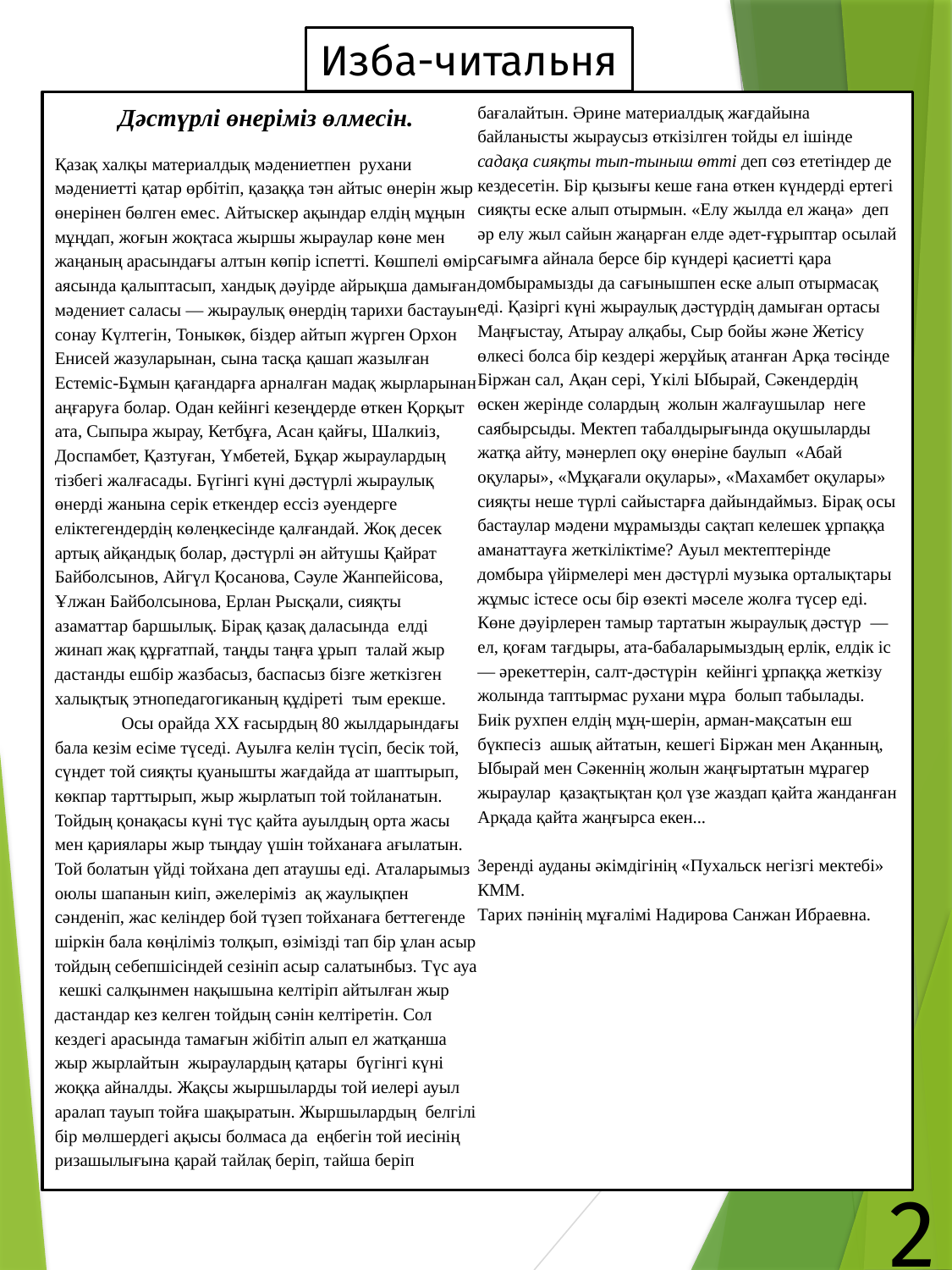

Изба-читальня
Дәстүрлі өнеріміз өлмесін.
Қазақ халқы материалдық мәдениетпен  рухани мәдениетті қатар өрбітіп, қазаққа тән айтыс өнерін жыр өнерінен бөлген емес. Айтыскер ақындар елдің мұңын мұңдап, жоғын жоқтаса жыршы жыраулар көне мен жаңаның арасындағы алтын көпір іспетті. Көшпелі өмір аясында қалыптасып, хандық дәуірде айрықша дамыған мәдениет саласы — жыраулық өнердің тарихи бас­тауын сонау Күлтегін, Тоныкөк, біздер айтып жүрген Орхон Енисей жазуларынан, сына тасқа қашап жазылған Естеміс-Бұмын қағандарға арналған мадақ жырларынан аңғаруға болар. Одан кейінгі кезеңдерде өткен Қорқыт ата, Сыпыра жырау, Кетбұға, Асан қайғы, Шалкиіз, Доспамбет, Қазтуған, Үмбетей, Бұқар жыраулардың тізбегі жалғасады. Бүгінгі күні дәстүрлі жыраулық өнерді жанына серік еткендер ессіз әуендерге еліктегендердің көлеңкесінде қалғандай. Жоқ десек артық айқандық болар, дәстүрлі ән айтушы Қайрат Байболсынов, Айгүл Қосанова, Сәуле Жанпейісова, Ұлжан Байболсынова, Ерлан Рысқали, сияқты азаматтар баршылық. Бірақ қазақ даласында  елді жинап жақ құрғатпай, таңды таңға ұрып  талай жыр дастанды ешбір жазбасыз, баспасыз бізге жеткізген  халықтық этнопедагогиканың құдіреті  тым ерекше.
               Осы орайда ХХ ғасырдың 80 жылдарындағы бала кезім есіме түседі. Ауылға келін түсіп, бесік той, сүндет той сияқты қуанышты жағдайда ат шаптырып, көкпар тарттырып, жыр жырлатып той тойланатын. Тойдың қонақасы күні түс қайта ауылдың орта жасы мен қариялары жыр тыңдау үшін тойханаға ағылатын. Той болатын үйді тойхана деп атаушы еді. Аталарымыз оюлы шапанын киіп, әжелеріміз  ақ жаулықпен сәнденіп, жас келіндер бой түзеп тойханаға беттегенде шіркін бала көңіліміз толқып, өзімізді тап бір ұлан асыр тойдың себепшісіндей сезініп асыр салатынбыз. Түс ауа  кешкі салқынмен нақышына келтіріп айтылған жыр дастандар кез келген тойдың сәнін келтіретін. Сол кездегі арасында тамағын жібітіп алып ел жатқанша жыр жырлайтын  жыраулардың қатары  бүгінгі күні жоққа айналды. Жақсы жыршыларды той иелері ауыл аралап тауып тойға шақыратын. Жыршылардың  белгілі бір мөлшердегі ақысы болмаса да  еңбегін той иесінің ризашылығына қарай тайлақ беріп, тайша беріп  бағалайтын. Әрине материалдық жағдайына байланысты жыраусыз өткізілген тойды ел ішінде садақа сияқты тып-тыныш өтті деп сөз ететіндер де кездесетін. Бір қызығы кеше ғана өткен күндерді ертегі сияқты еске алып отырмын. «Елу жылда ел жаңа»  деп әр елу жыл сайын жаңарған елде әдет-ғұрыптар осылай сағымға айнала берсе бір күндері қасиетті қара домбырамызды да сағынышпен еске алып отырмасақ еді. Қазіргі күні жыраулық дәстүрдің дамыған ортасы  Маңғыстау, Атырау алқабы, Сыр бойы және Жетісу өлкесі болса бір кездері жерұйық атанған Арқа төсінде Біржан сал, Ақан сері, Үкілі Ыбырай, Сәкендердің өскен жерінде солардың  жолын жалғаушылар  неге саябырсыды. Мектеп табалдырығында оқушыларды  жатқа айту, мәнерлеп оқу өнеріне баулып  «Абай оқулары», «Мұқағали оқулары», «Махамбет оқулары» сияқты неше түрлі сайыстарға дайындаймыз. Бірақ осы бастаулар мәдени мұрамызды сақтап келешек ұрпаққа аманаттауға жеткіліктіме? Ауыл мектептерінде домбыра үйірмелері мен дәстүрлі музыка орталықтары жұмыс істесе осы бір өзекті мәселе жолға түсер еді. Көне дәуірлерен тамыр тартатын жыраулық дәстүр  —  ел, қоғам тағдыры, ата-бабаларымыздың ерлік, елдік іс — әрекеттерін, салт-дәстүрін  кейінгі ұрпаққа жеткізу жолында таптырмас рухани мұра  болып табылады. Биік рухпен елдің мұң-шерін, арман-мақсатын еш бүкпесіз  ашық айтатын, кешегі Біржан мен Ақанның, Ыбырай мен Сәкеннің жолын жаңғыртатын мұрагер жыраулар  қазақтықтан қол үзе жаздап қайта жанданған Арқада қайта жаңғырса екен...

Зеренді ауданы әкімдігінің «Пухальск негізгі мектебі» КММ.
Тарих пәнінің мұғалімі Надирова Санжан Ибраевна.
2